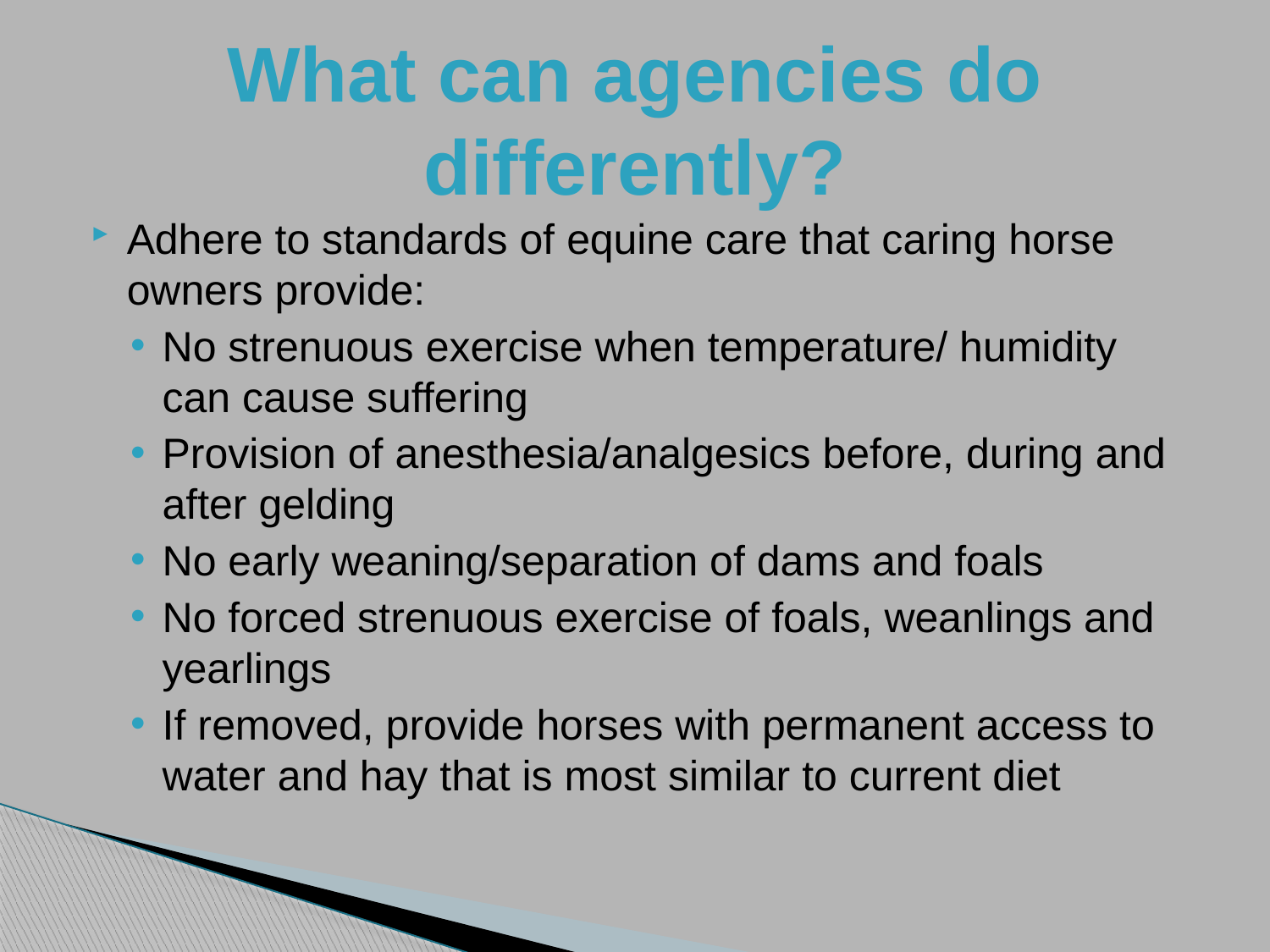

# What can agencies do differently?
Adhere to standards of equine care that caring horse owners provide:
No strenuous exercise when temperature/ humidity can cause suffering
Provision of anesthesia/analgesics before, during and after gelding
No early weaning/separation of dams and foals
No forced strenuous exercise of foals, weanlings and yearlings
If removed, provide horses with permanent access to water and hay that is most similar to current diet